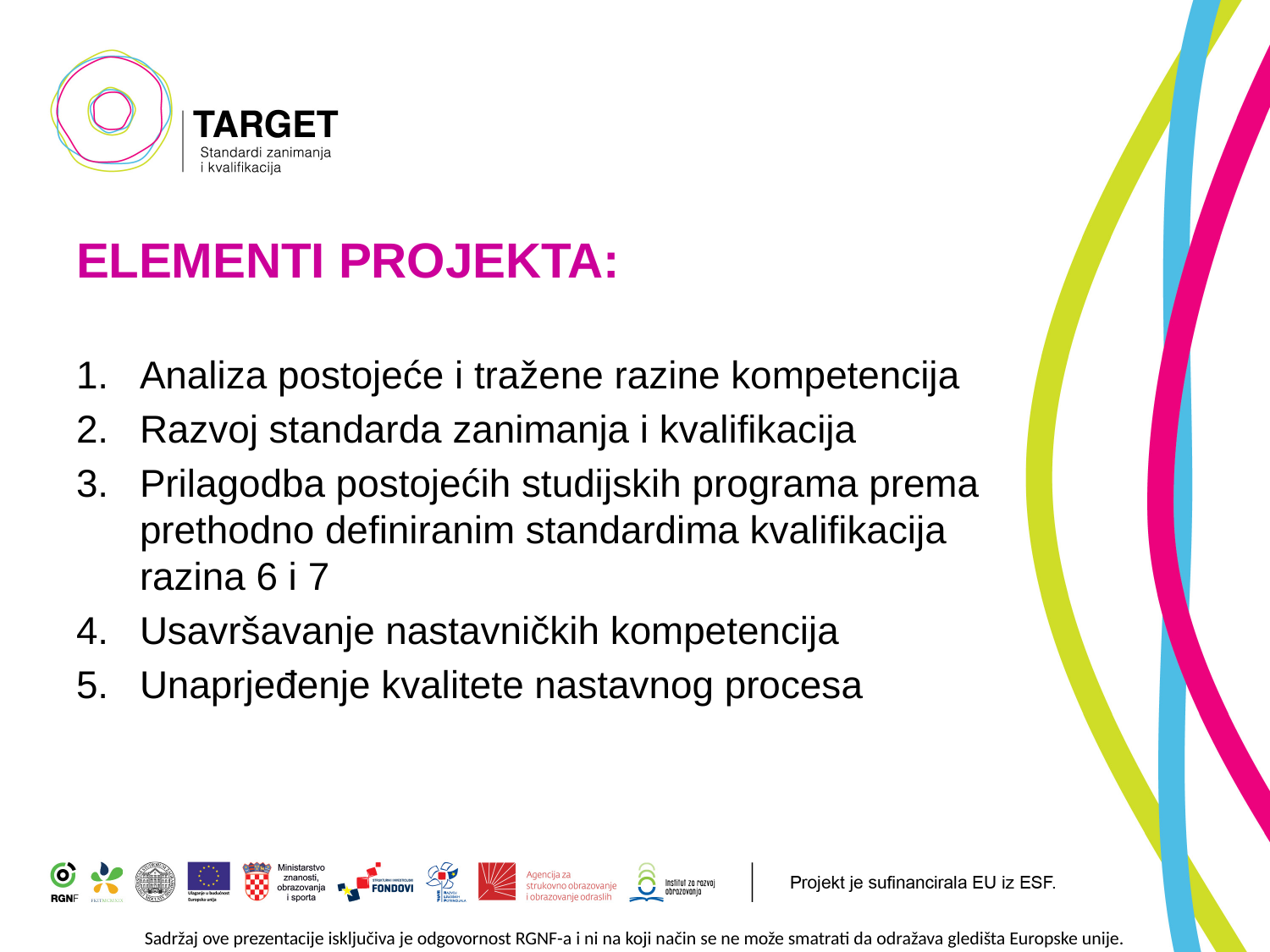

#
ELEMENTI PROJEKTA:

Analiza postojeće i tražene razine kompetencija
Razvoj standarda zanimanja i kvalifikacija
Prilagodba postojećih studijskih programa prema prethodno definiranim standardima kvalifikacija razina 6 i 7
Usavršavanje nastavničkih kompetencija
Unaprjeđenje kvalitete nastavnog procesa
Sadržaj ove prezentacije isključiva je odgovornost RGNF-a i ni na koji način se ne može smatrati da odražava gledišta Europske unije.